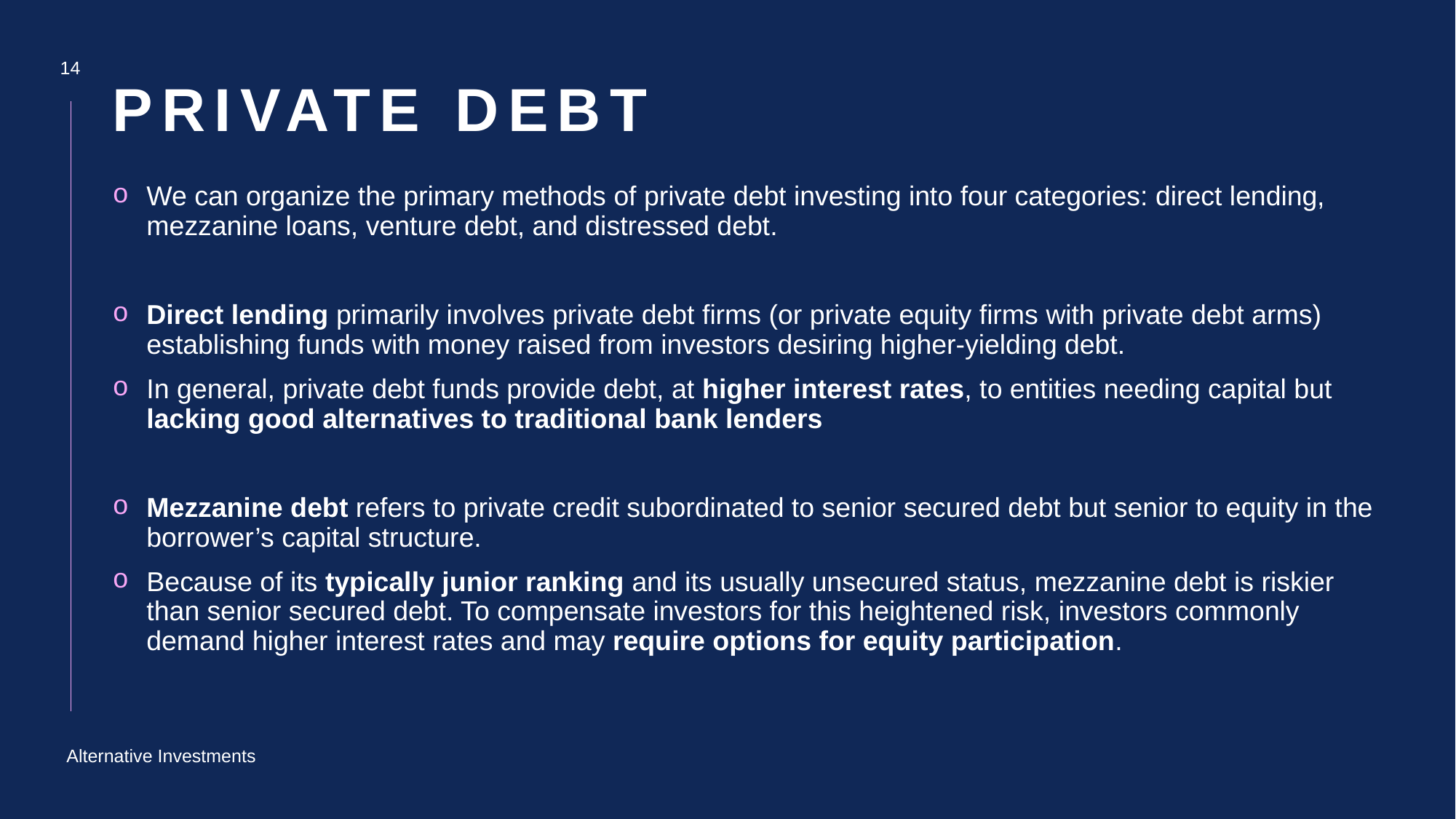

# Private debt
14
We can organize the primary methods of private debt investing into four categories: direct lending, mezzanine loans, venture debt, and distressed debt.

Direct lending primarily involves private debt firms (or private equity firms with private debt arms) establishing funds with money raised from investors desiring higher-yielding debt.
In general, private debt funds provide debt, at higher interest rates, to entities needing capital but lacking good alternatives to traditional bank lenders

Mezzanine debt refers to private credit subordinated to senior secured debt but senior to equity in the borrower’s capital structure.
Because of its typically junior ranking and its usually unsecured status, mezzanine debt is riskier than senior secured debt. To compensate investors for this heightened risk, investors commonly demand higher interest rates and may require options for equity participation.
Alternative Investments